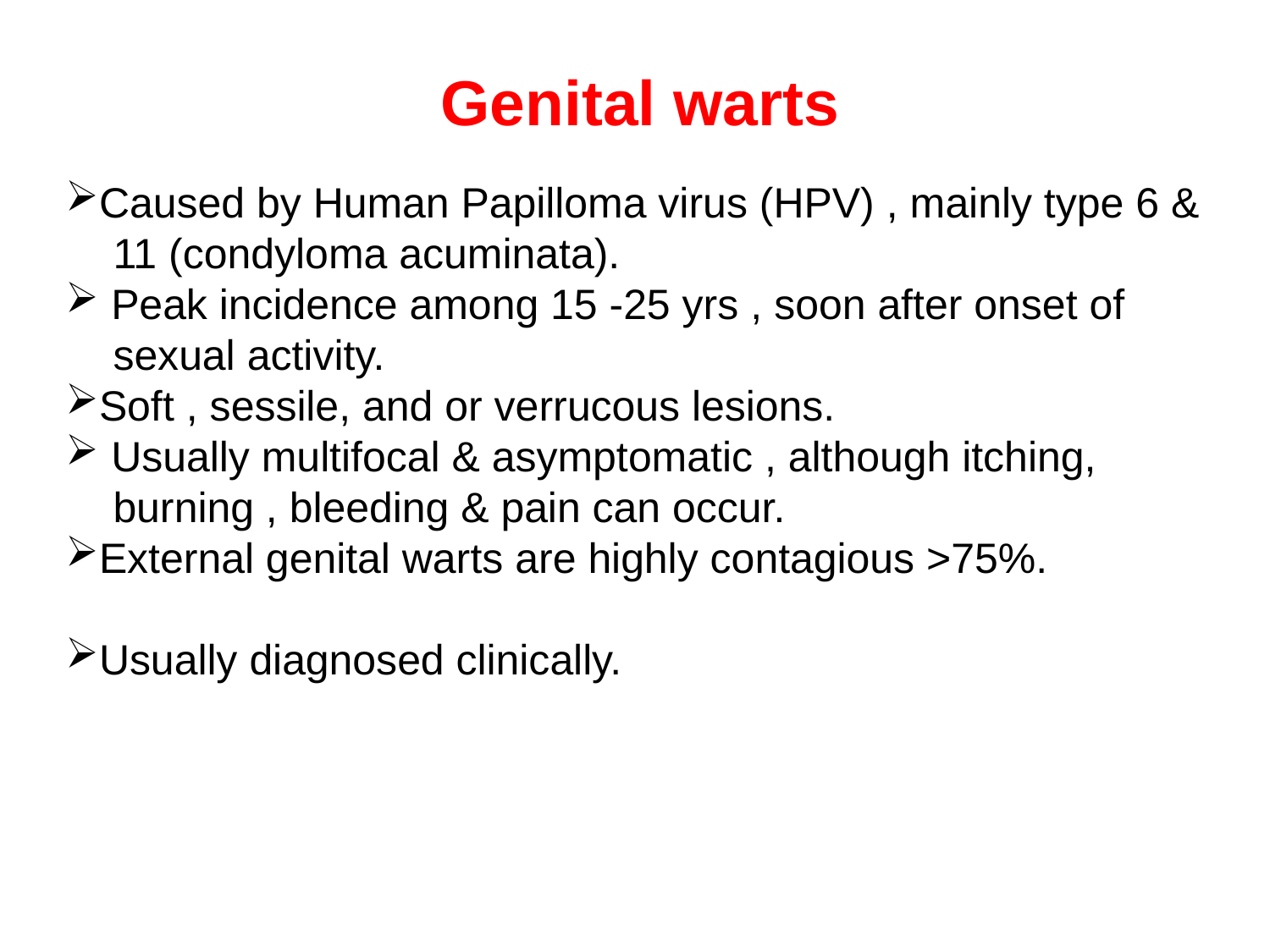

# Genital warts
Caused by Human Papilloma virus (HPV) , mainly type 6 &
    11 (condyloma acuminata).
 Peak incidence among 15 -25 yrs , soon after onset of
    sexual activity.
Soft , sessile, and or verrucous lesions.
 Usually multifocal & asymptomatic , although itching,
    burning , bleeding & pain can occur.
External genital warts are highly contagious >75%.

Usually diagnosed clinically.